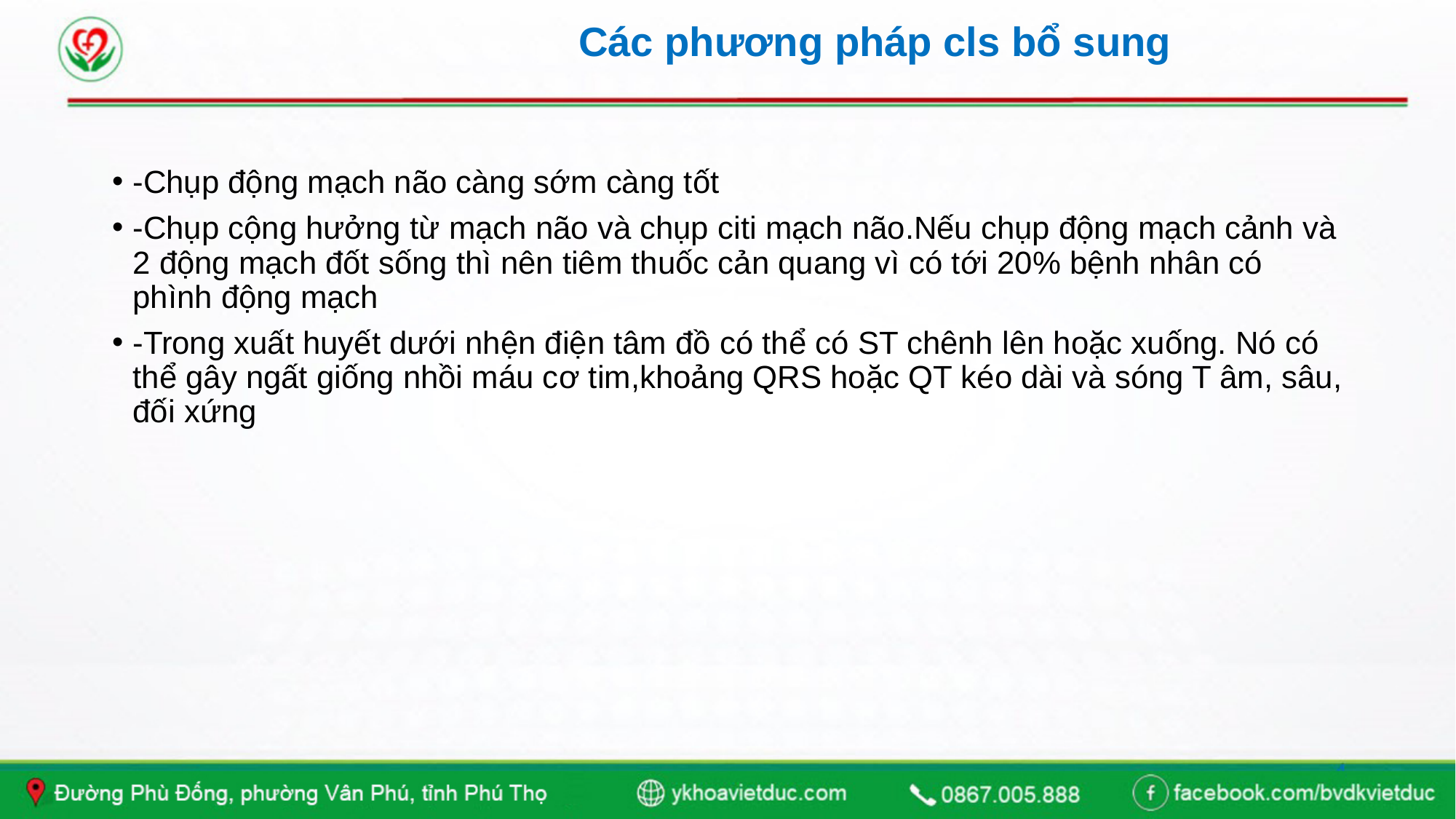

# Các phương pháp cls bổ sung
-Chụp động mạch não càng sớm càng tốt
-Chụp cộng hưởng từ mạch não và chụp citi mạch não.Nếu chụp động mạch cảnh và 2 động mạch đốt sống thì nên tiêm thuốc cản quang vì có tới 20% bệnh nhân có phình động mạch
-Trong xuất huyết dưới nhện điện tâm đồ có thể có ST chênh lên hoặc xuống. Nó có thể gây ngất giống nhồi máu cơ tim,khoảng QRS hoặc QT kéo dài và sóng T âm, sâu, đối xứng